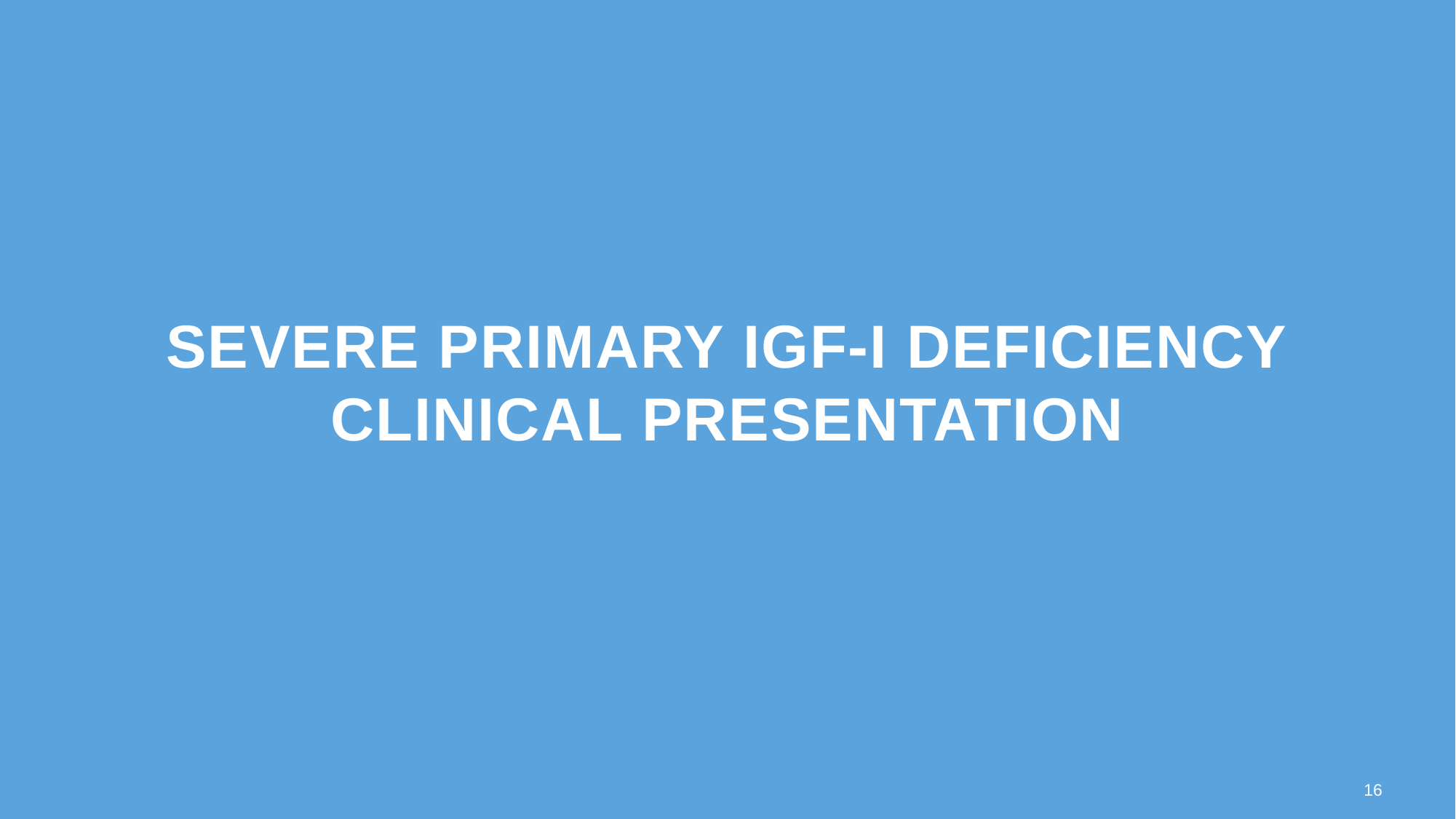

# Severe primary Igf-I deficiency clinical presentation
16